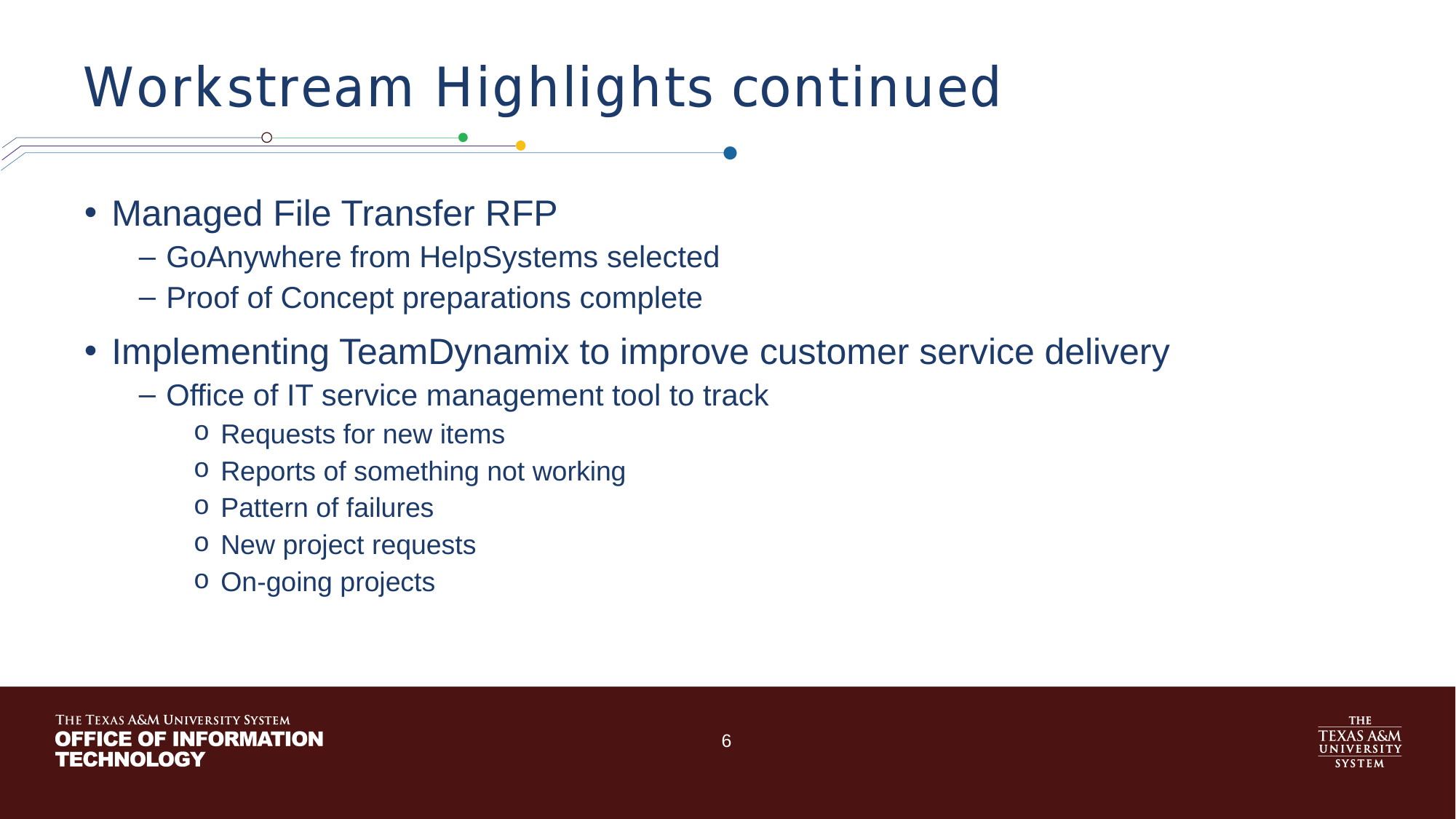

# Workstream Highlights continued
Managed File Transfer RFP
GoAnywhere from HelpSystems selected
Proof of Concept preparations complete
Implementing TeamDynamix to improve customer service delivery
Office of IT service management tool to track
Requests for new items
Reports of something not working
Pattern of failures
New project requests
On-going projects
6